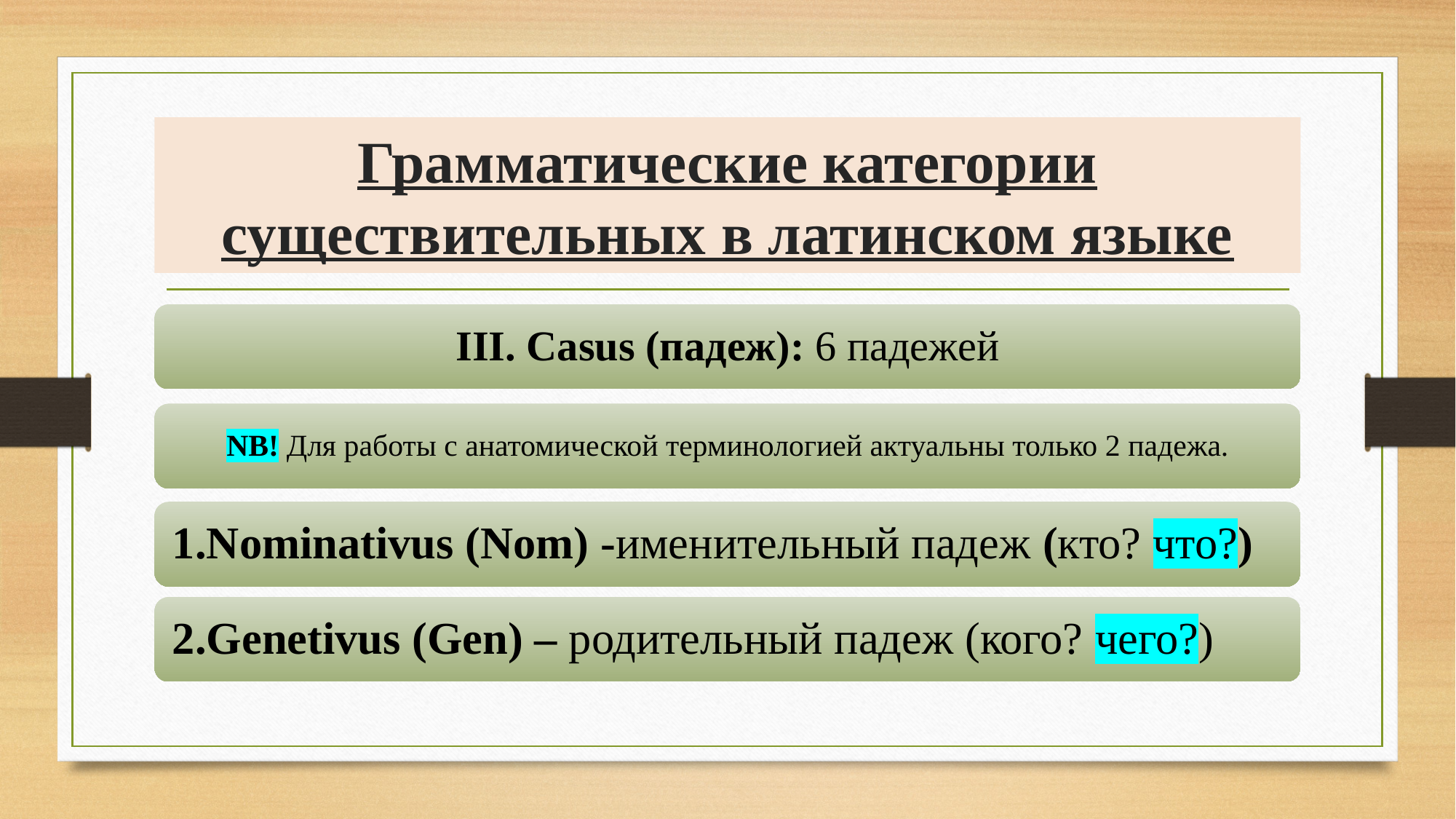

# Грамматические категории существительных в латинском языке
III. Casus (падеж): 6 падежей
NB! Для работы с анатомической терминологией актуальны только 2 падежа.
1.Nominativus (Nom) -именительный падеж (кто? что?)
2.Genetivus (Gen) – родительный падеж (кого? чего?)